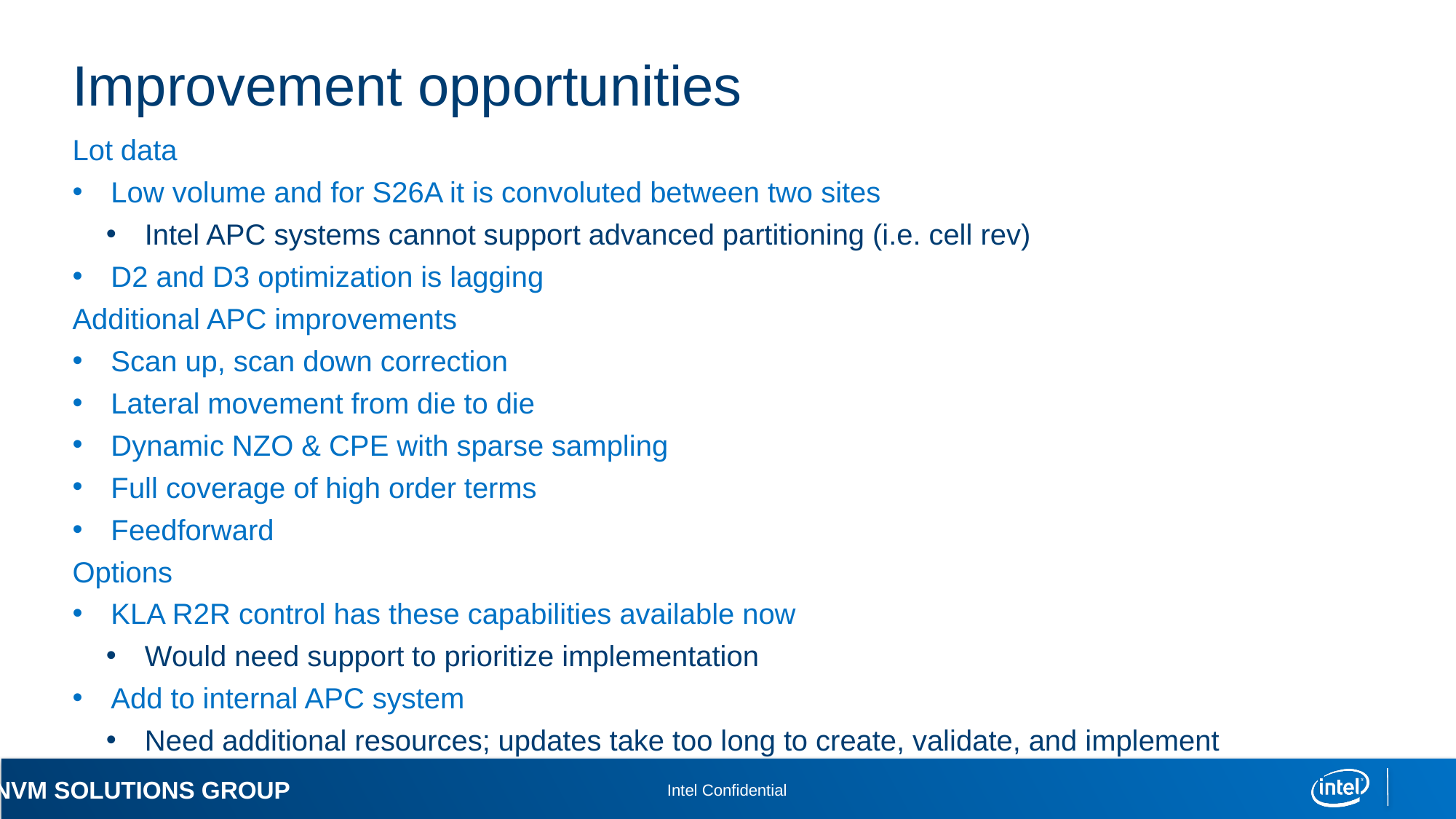

# Improvement opportunities
Lot data
Low volume and for S26A it is convoluted between two sites
Intel APC systems cannot support advanced partitioning (i.e. cell rev)
D2 and D3 optimization is lagging
Additional APC improvements
Scan up, scan down correction
Lateral movement from die to die
Dynamic NZO & CPE with sparse sampling
Full coverage of high order terms
Feedforward
Options
KLA R2R control has these capabilities available now
Would need support to prioritize implementation
Add to internal APC system
Need additional resources; updates take too long to create, validate, and implement